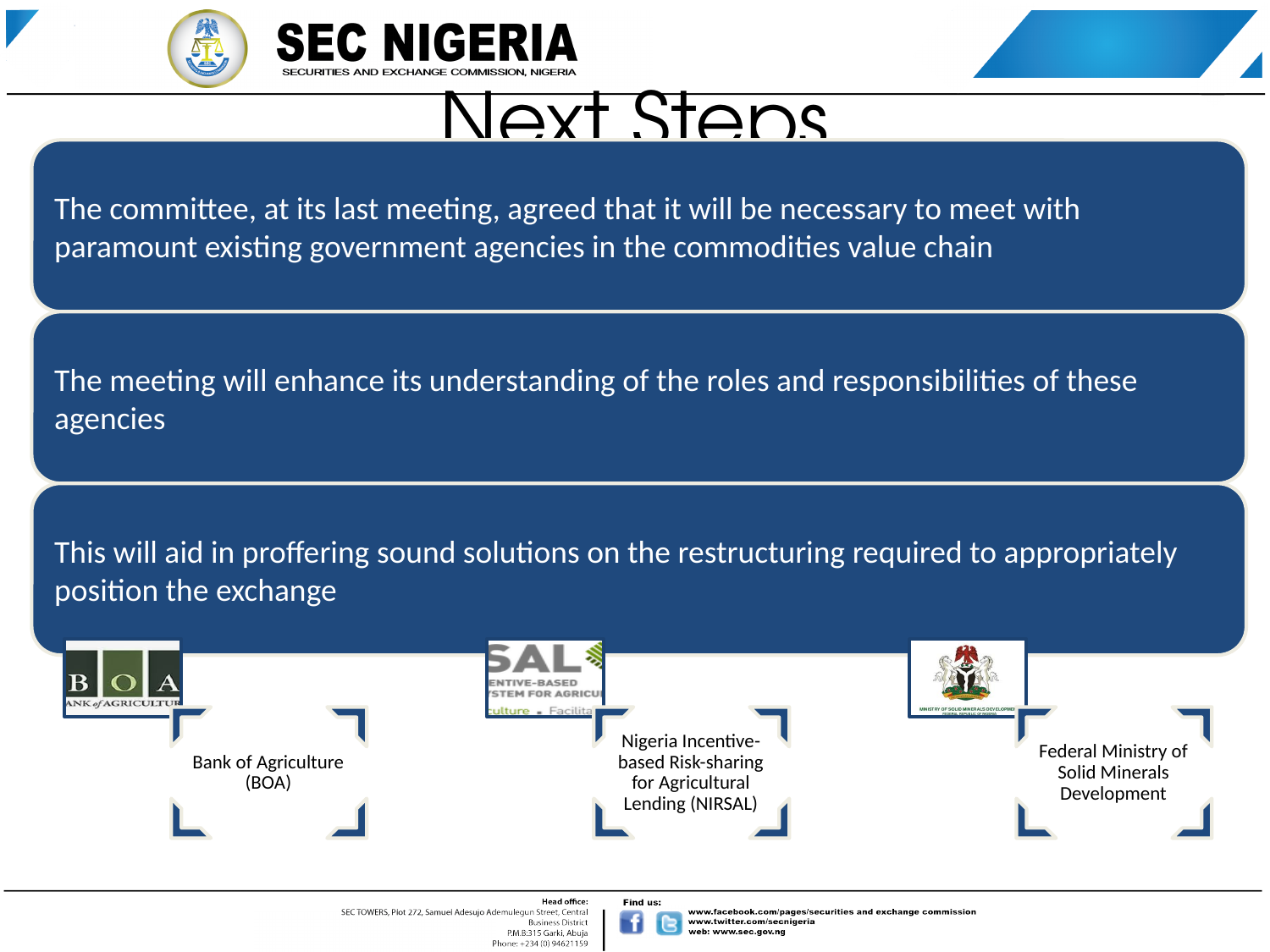

# Next Steps
The committee, at its last meeting, agreed that it will be necessary to meet with paramount existing government agencies in the commodities value chain
The meeting will enhance its understanding of the roles and responsibilities of these agencies
This will aid in proffering sound solutions on the restructuring required to appropriately position the exchange
Bank of Agriculture (BOA)
Nigeria Incentive-based Risk-sharing for Agricultural Lending (NIRSAL)
Federal Ministry of Solid Minerals Development